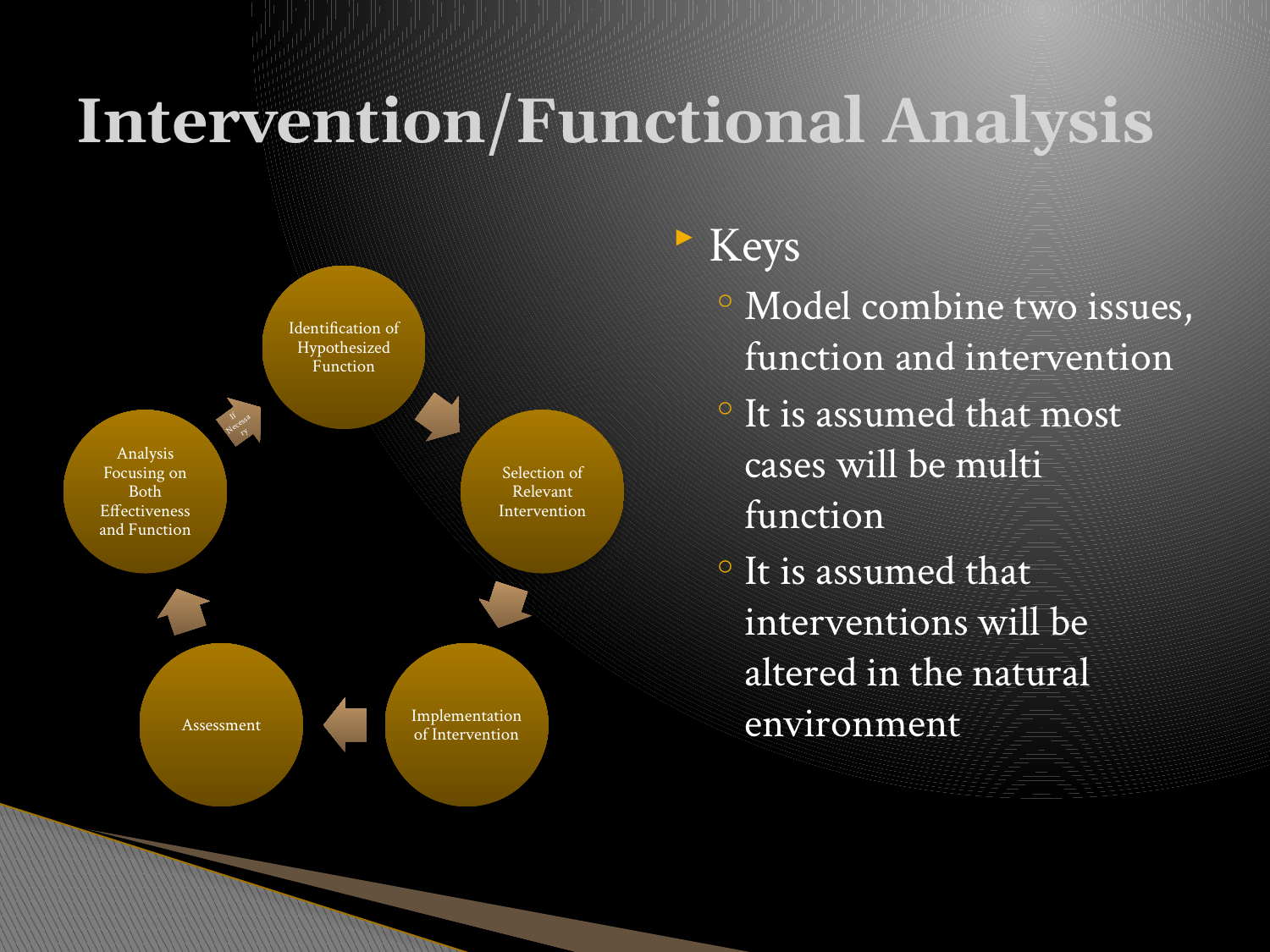

# Intervention/Functional Analysis
Keys
Model combine two issues, function and intervention
It is assumed that most cases will be multi function
It is assumed that interventions will be altered in the natural environment
Identification of Hypothesized Function

Selection of Relevant Intervention

Implementation of Intervention

Assessment

Analysis Focusing on Both Effectiveness and Function
If Necessary